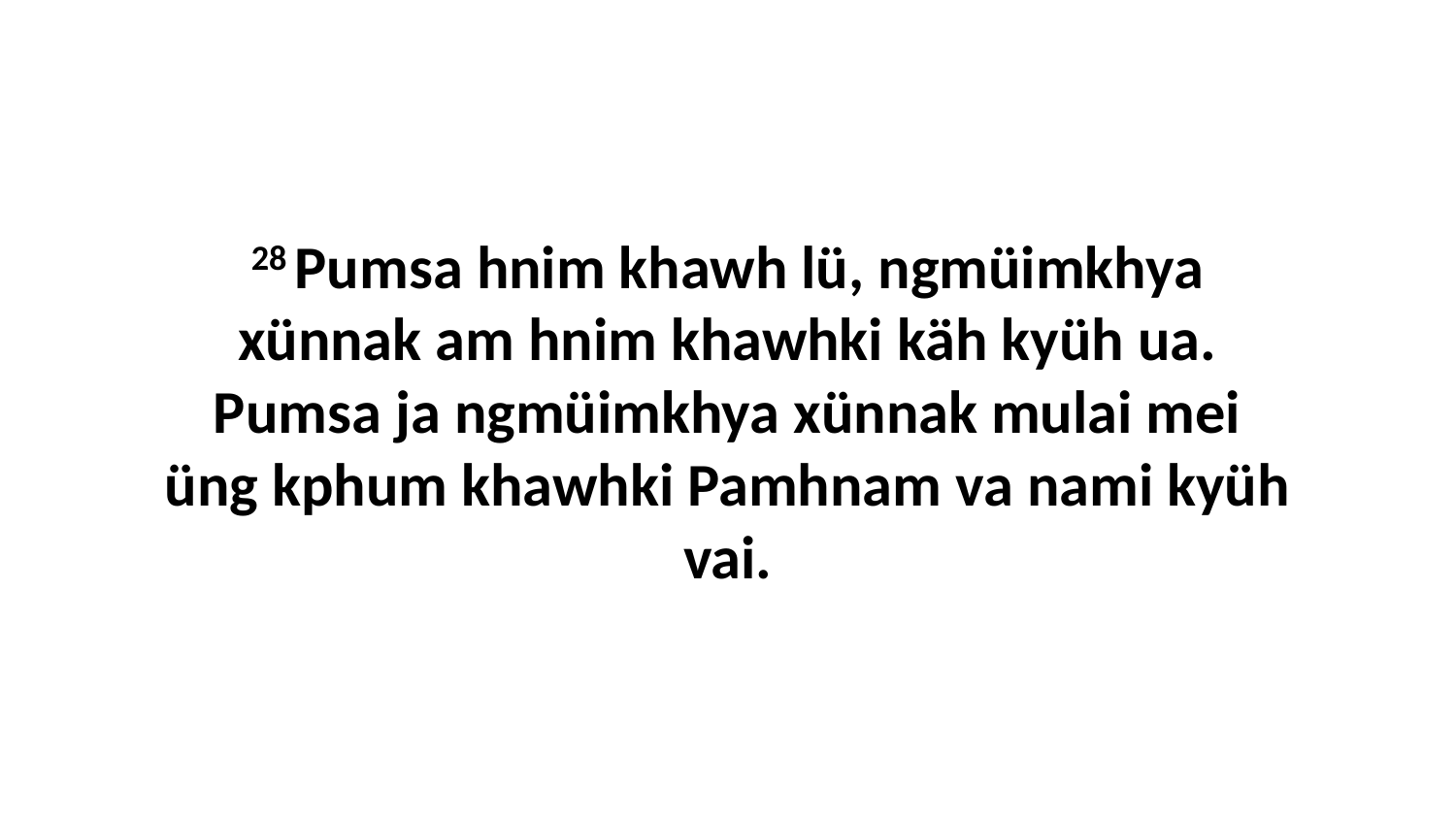

28 Pumsa hnim khawh lü, ngmüimkhya xünnak am hnim khawhki käh kyüh ua. Pumsa ja ngmüimkhya xünnak mulai mei üng kphum khawhki Pamhnam va nami kyüh vai.